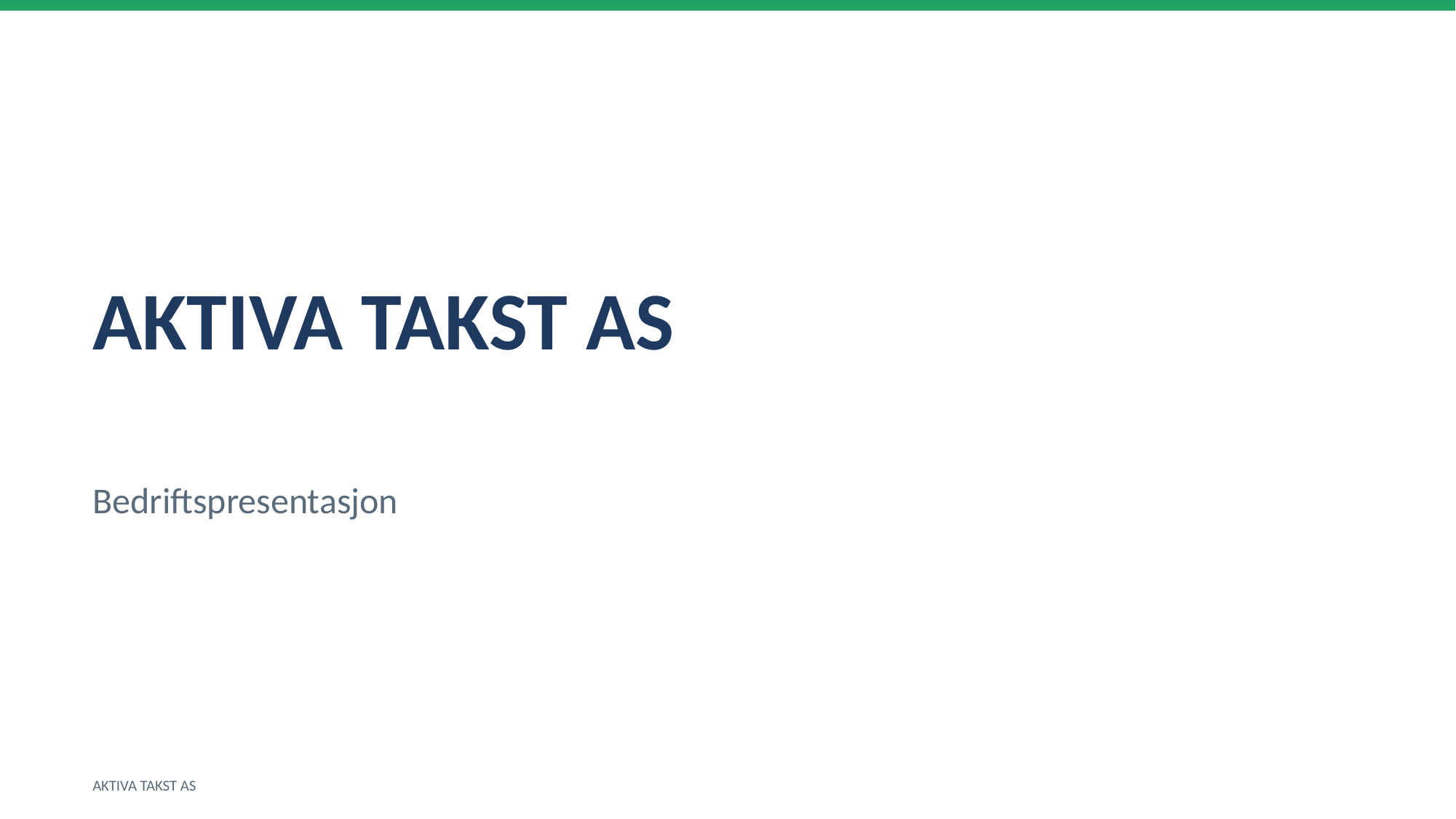

AKTIVA TAKST AS
Bedriftspresentasjon
AKTIVA TAKST AS